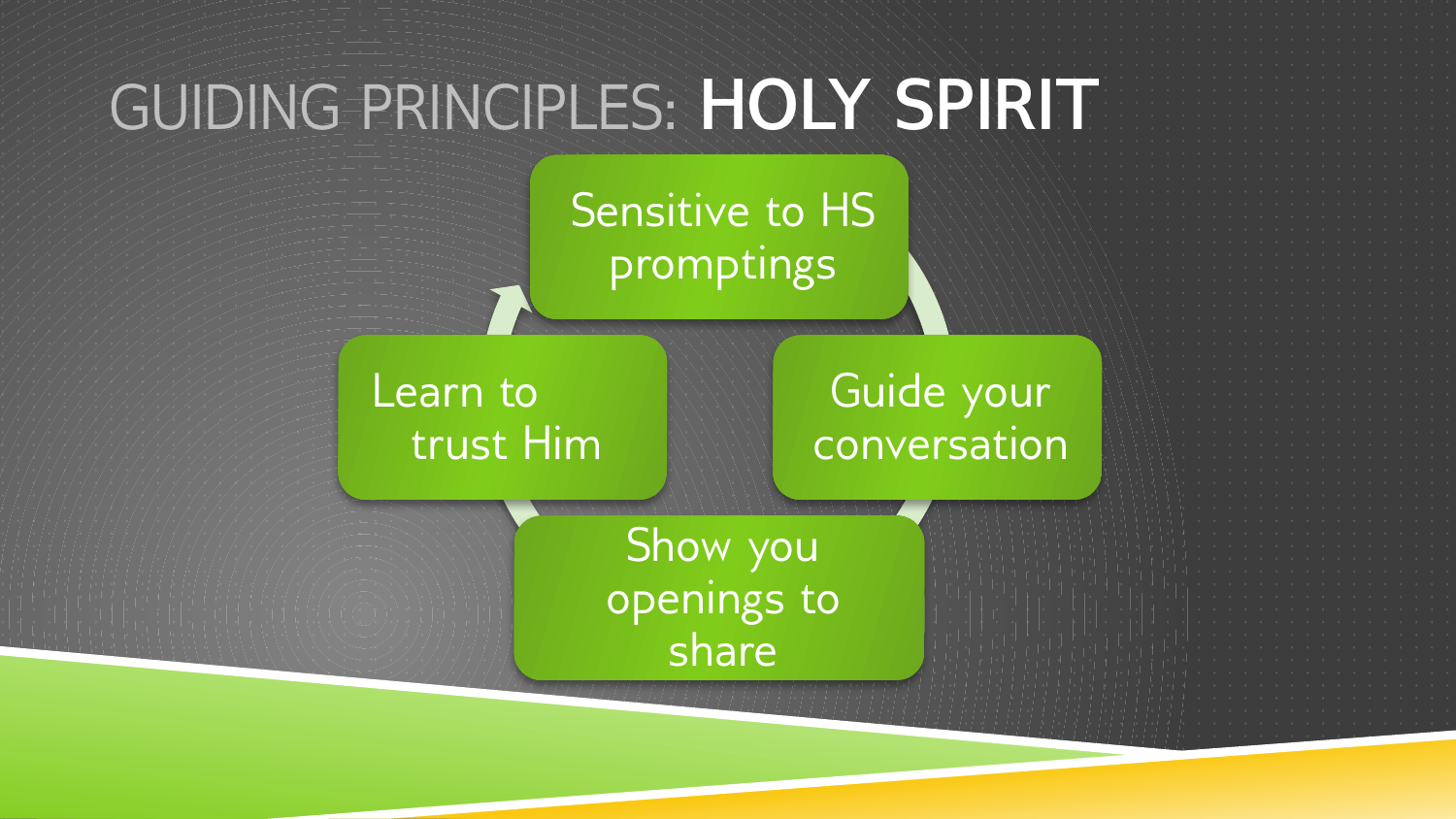

# Guiding principles: holy spirit
Sensitive to HS promptings
Guide your conversation
Show you openings to share
Learn to        trust Him